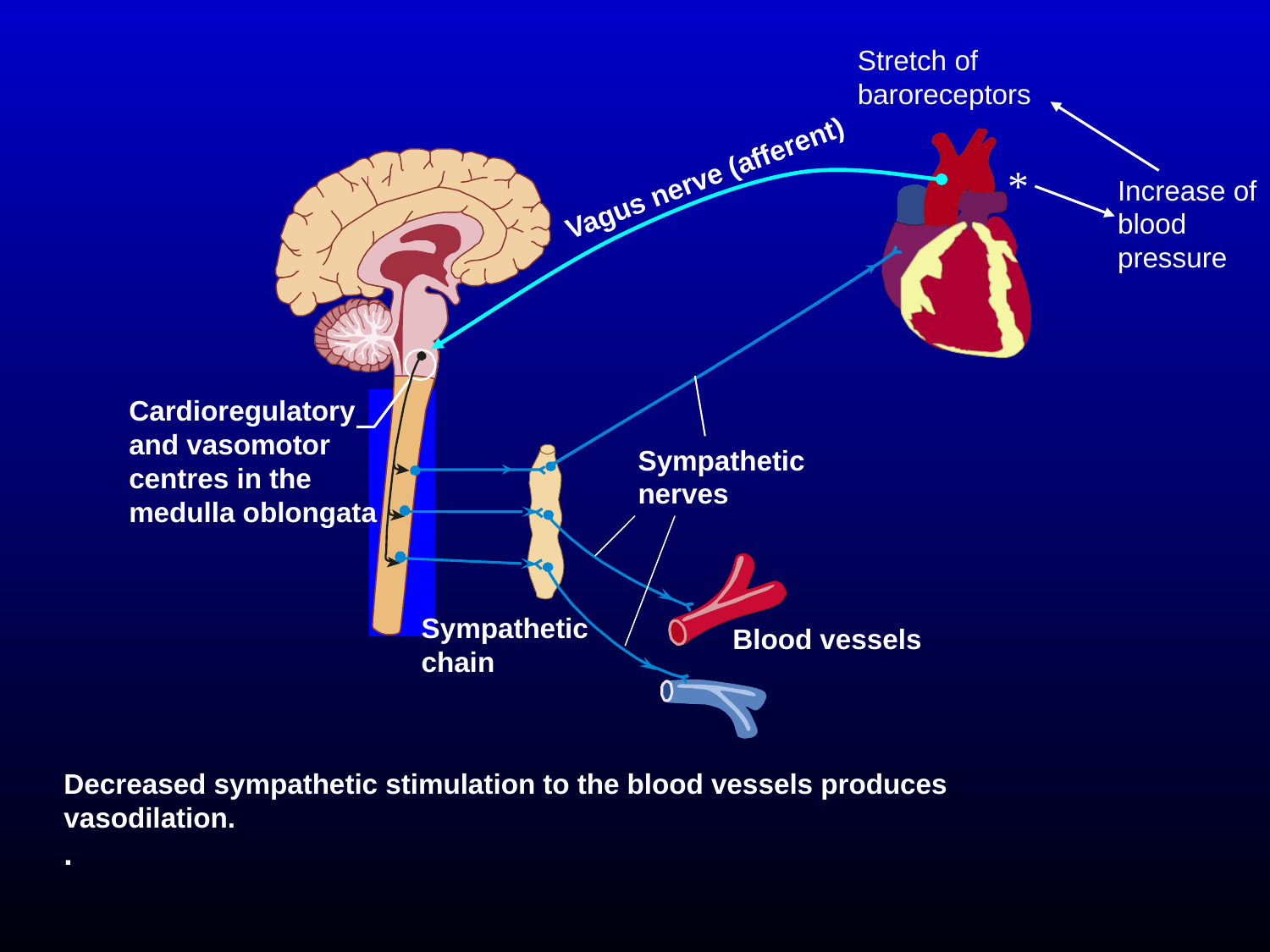

Stretch of  baroreceptors

Vagus nerve (afferent)
*

Increase of blood pressure

Cardioregulatory
and vasomotor
centres in the
medulla oblongata
Sympathetic
nerves

Sympathetic
chain
Blood vessels

Decreased sympathetic stimulation to the blood vessels produces vasodilation.
.